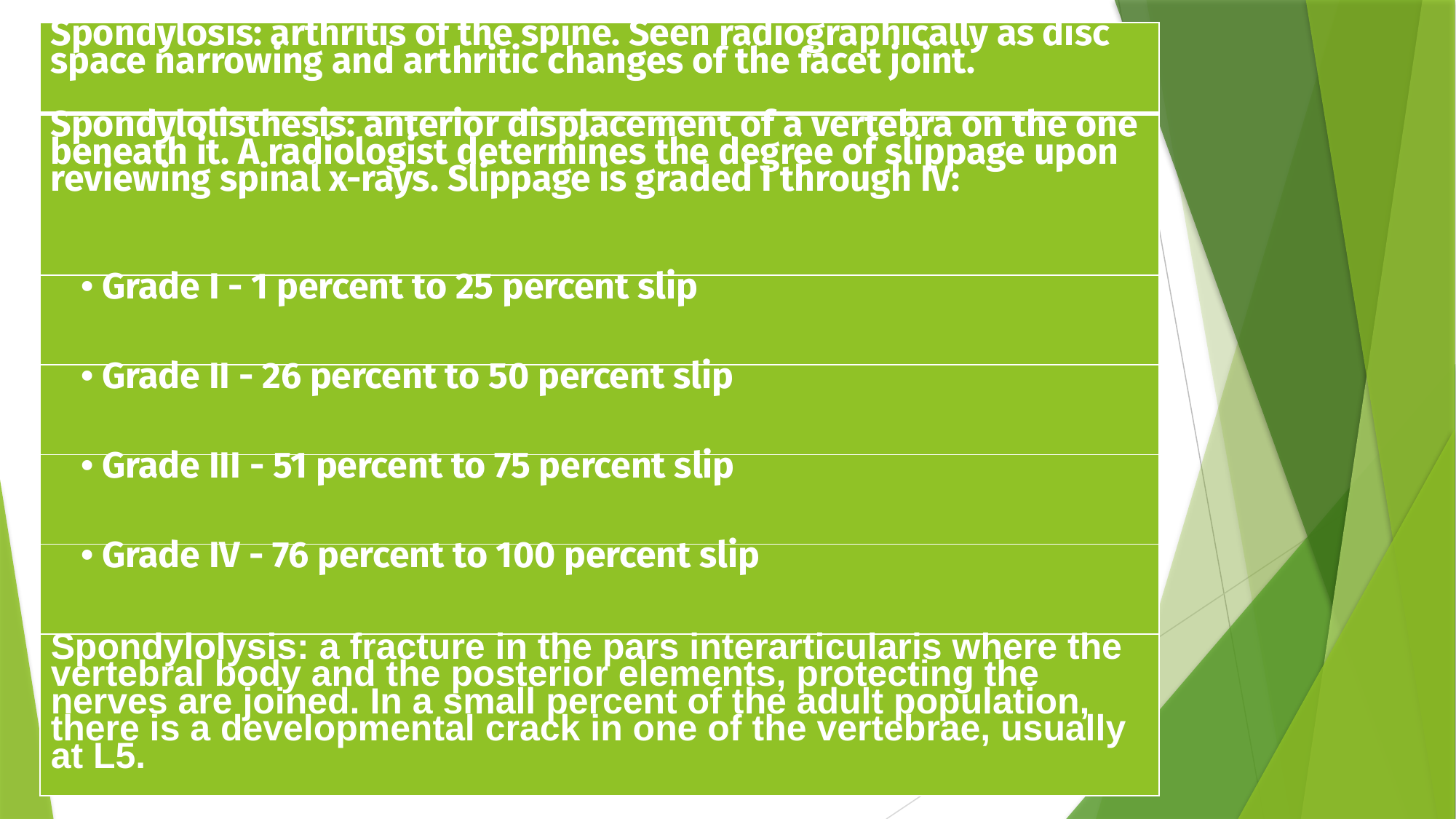

| Spondylosis: arthritis of the spine. Seen radiographically as disc space narrowing and arthritic changes of the facet joint. |
| --- |
| Spondylolisthesis: anterior displacement of a vertebra on the one beneath it. A radiologist determines the degree of slippage upon reviewing spinal x-rays. Slippage is graded I through IV: |
| • Grade I - 1 percent to 25 percent slip |
| • Grade II - 26 percent to 50 percent slip |
| • Grade III - 51 percent to 75 percent slip |
| • Grade IV - 76 percent to 100 percent slip |
| Spondylolysis: a fracture in the pars interarticularis where the vertebral body and the posterior elements, protecting the nerves are joined. In a small percent of the adult population, there is a developmental crack in one of the vertebrae, usually at L5. |